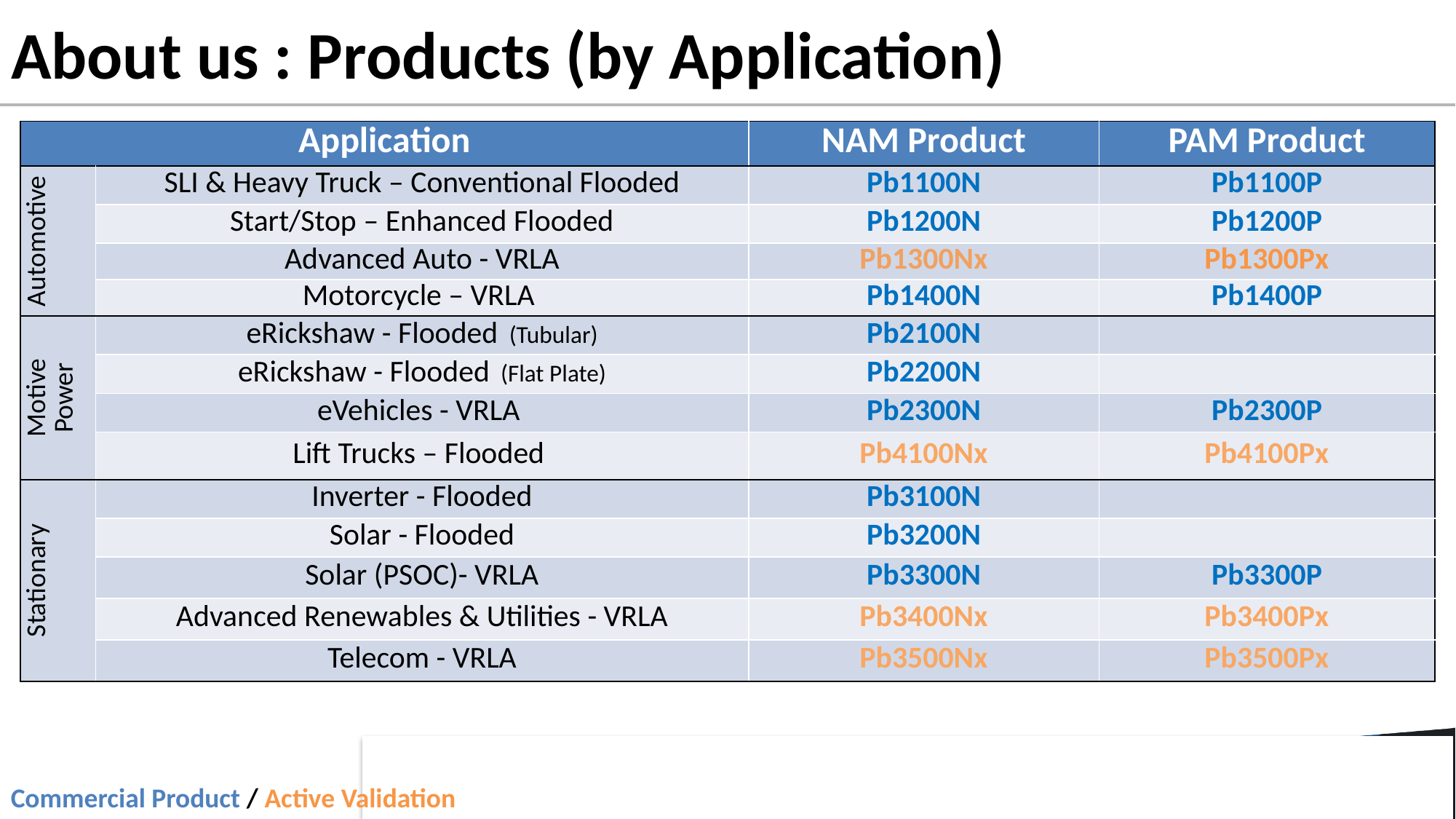

# About us : Products (by Application)
| Application |  | NAM Product | PAM Product |
| --- | --- | --- | --- |
| Automotive | SLI & Heavy Truck – Conventional Flooded | Pb1100N | Pb1100P |
|  | Start/Stop – Enhanced Flooded | Pb1200N | Pb1200P |
|  | Advanced Auto - VRLA | Pb1300Nx | Pb1300Px |
|  | Motorcycle – VRLA | Pb1400N | Pb1400P |
| Motive Power | eRickshaw - Flooded (Tubular) | Pb2100N |  |
|  | eRickshaw - Flooded (Flat Plate) | Pb2200N |  |
|  | eVehicles - VRLA | Pb2300N | Pb2300P |
|  | Lift Trucks – Flooded | Pb4100Nx | Pb4100Px |
| Stationary | Inverter - Flooded | Pb3100N |  |
|  | Solar - Flooded | Pb3200N |  |
|  | Solar (PSOC)- VRLA | Pb3300N | Pb3300P |
|  | Advanced Renewables & Utilities - VRLA | Pb3400Nx | Pb3400Px |
|  | Telecom - VRLA | Pb3500Nx | Pb3500Px |

Commercial Product / Active Validation